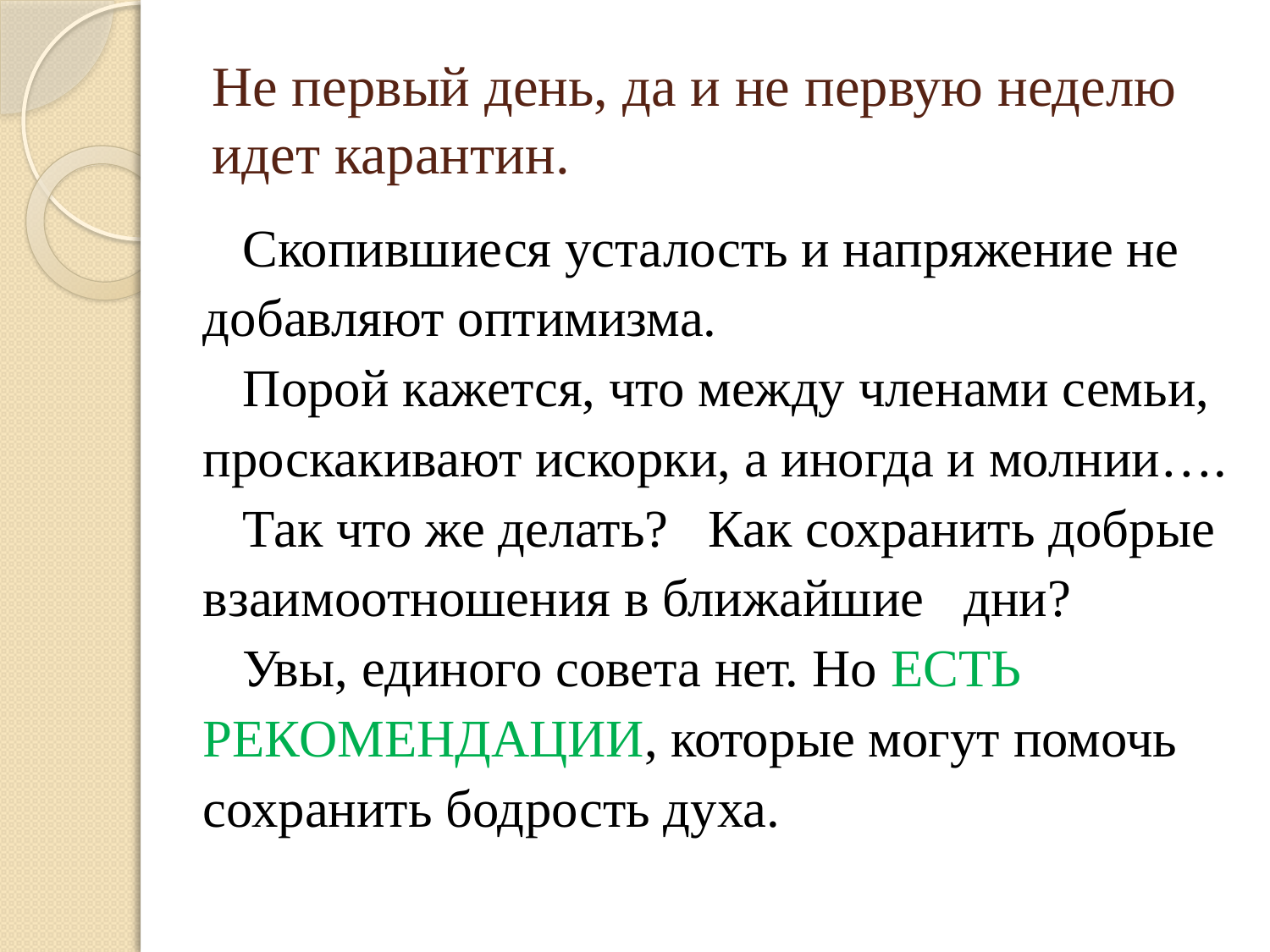

# Не первый день, да и не первую неделю идет карантин.
Скопившиеся усталость и напряжение не добавляют оптимизма.
Порой кажется, что между членами семьи, проскакивают искорки, а иногда и молнии….
Так что же делать?   Как сохранить добрые взаимоотношения в ближайшие   дни?
Увы, единого совета нет. Но ЕСТЬ РЕКОМЕНДАЦИИ, которые могут помочь сохранить бодрость духа.